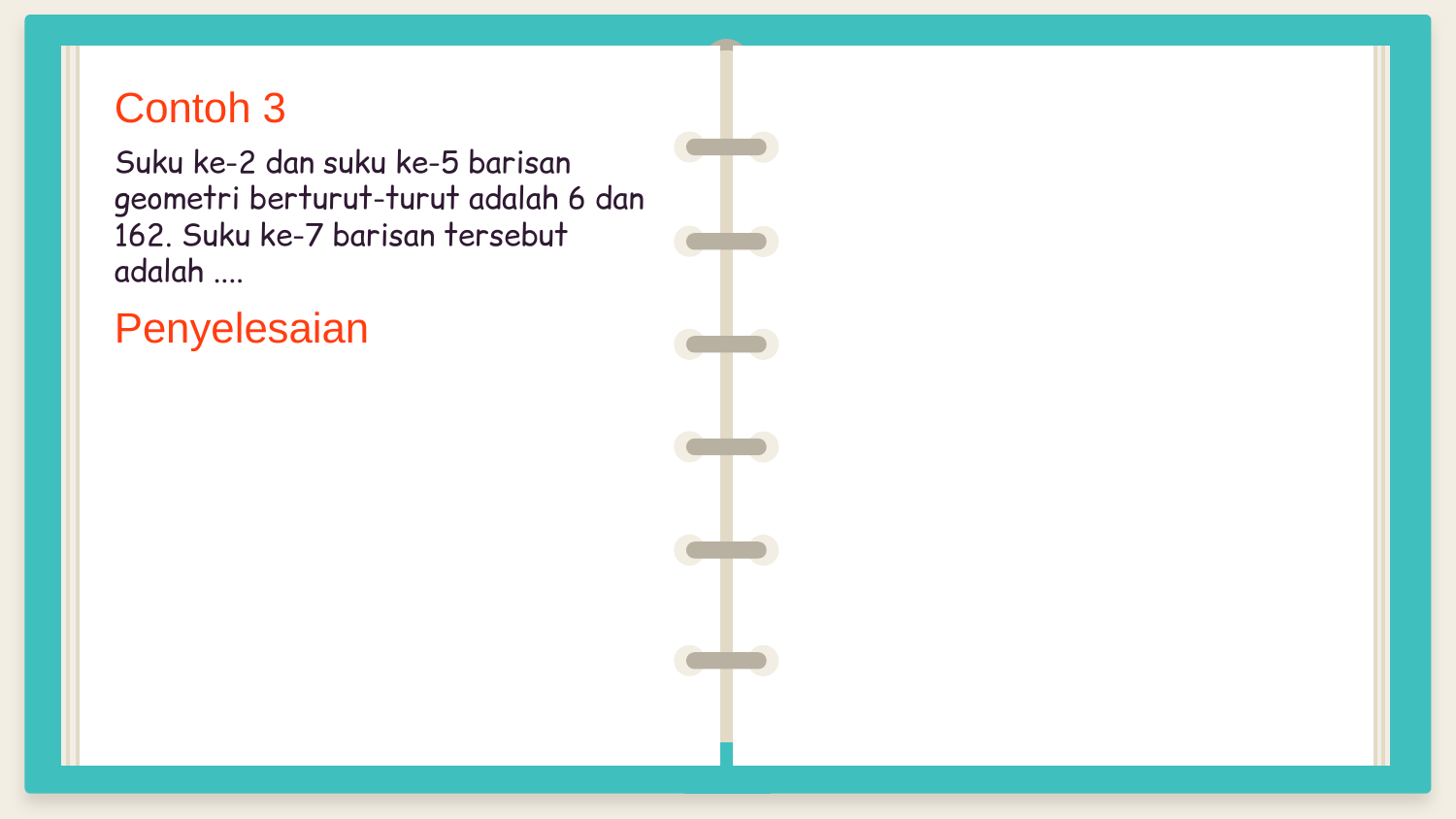

Contoh 3
Suku ke-2 dan suku ke-5 barisan geometri berturut-turut adalah 6 dan 162. Suku ke-7 barisan tersebut adalah ....
Penyelesaian